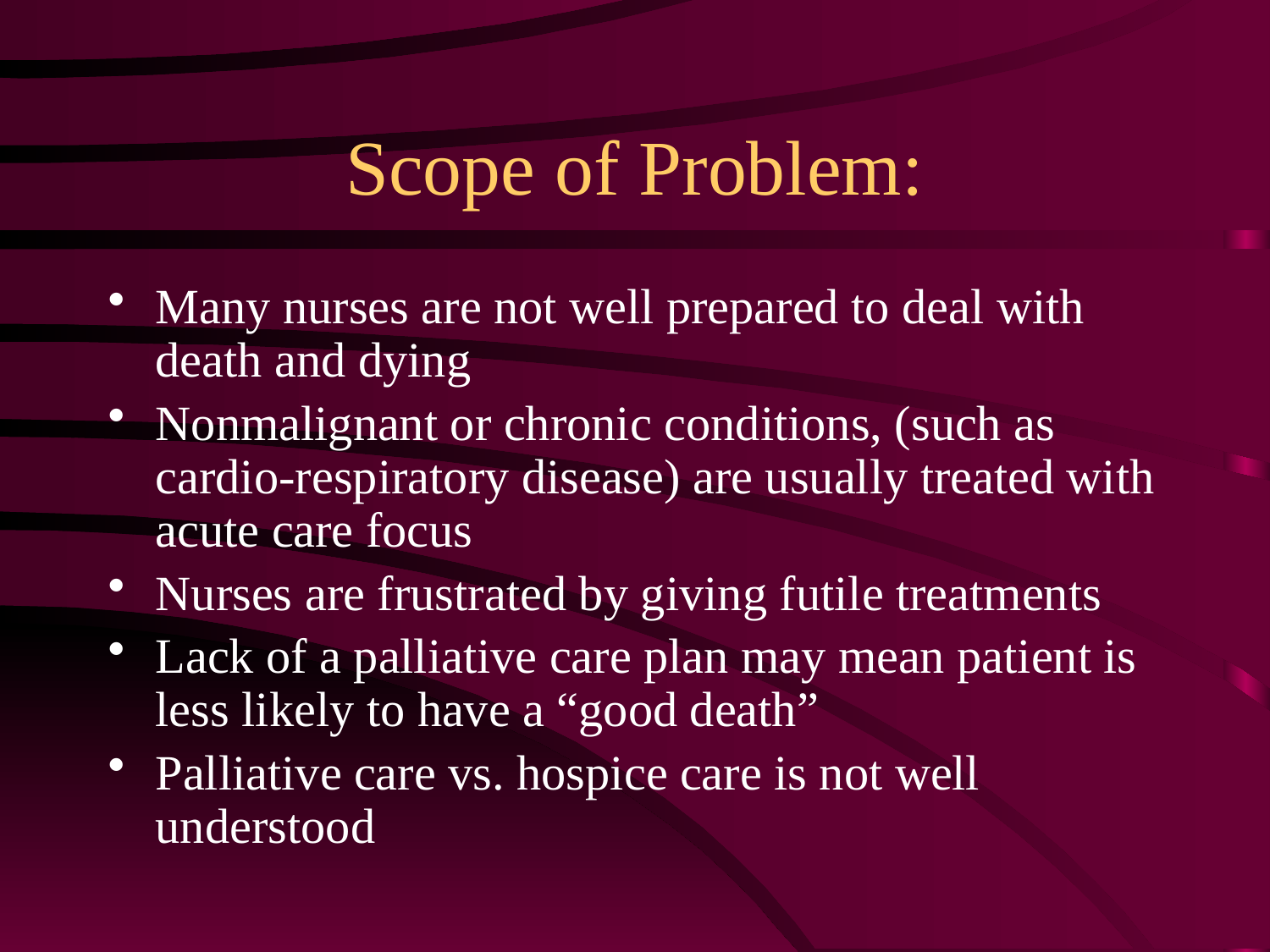

# Scope of Problem:
Many nurses are not well prepared to deal with death and dying
Nonmalignant or chronic conditions, (such as cardio-respiratory disease) are usually treated with acute care focus
Nurses are frustrated by giving futile treatments
Lack of a palliative care plan may mean patient is less likely to have a “good death”
Palliative care vs. hospice care is not well understood